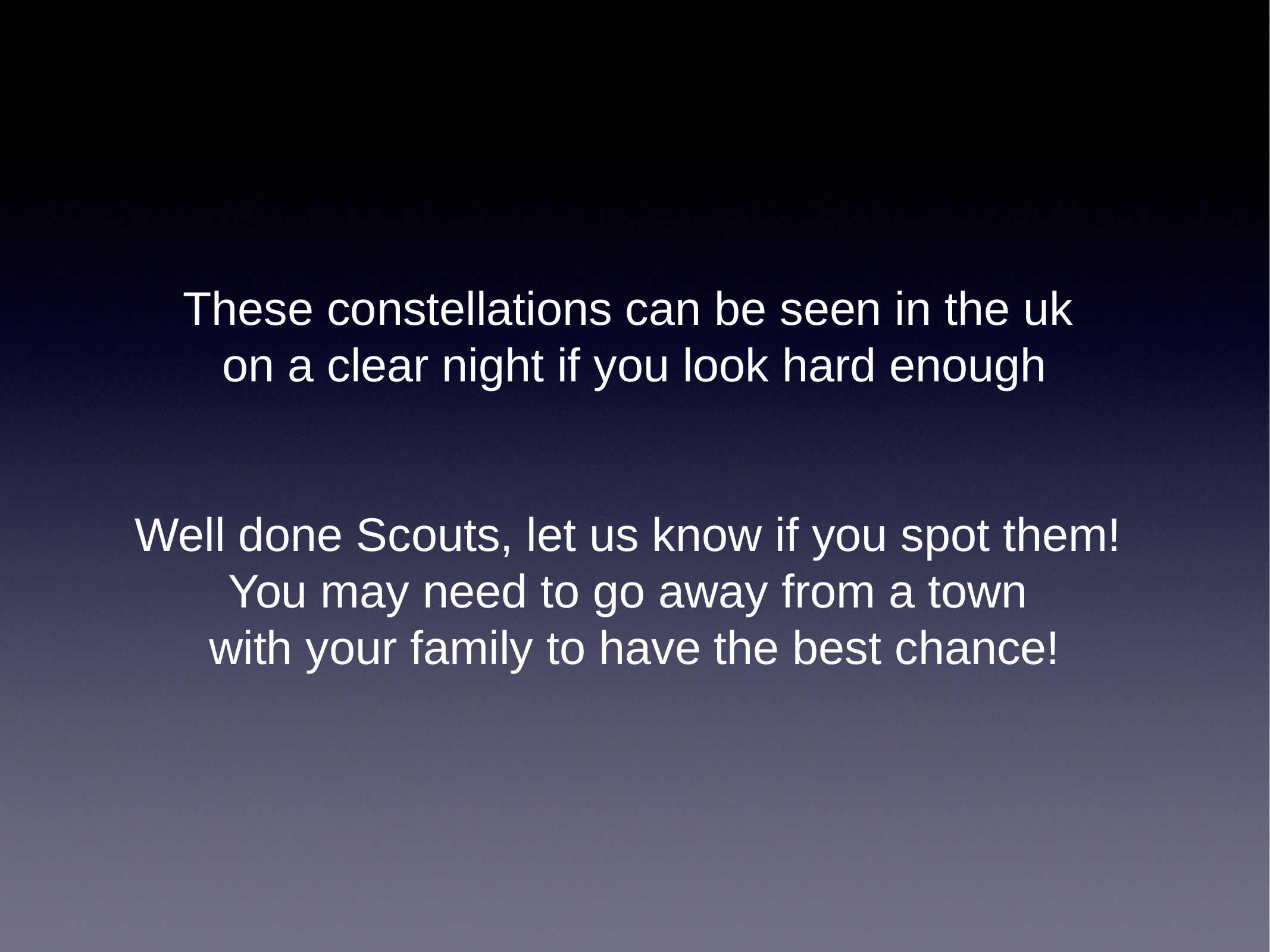

These constellations can be seen in the uk
on a clear night if you look hard enough

Well done Scouts, let us know if you spot them!
You may need to go away from a town
with your family to have the best chance!